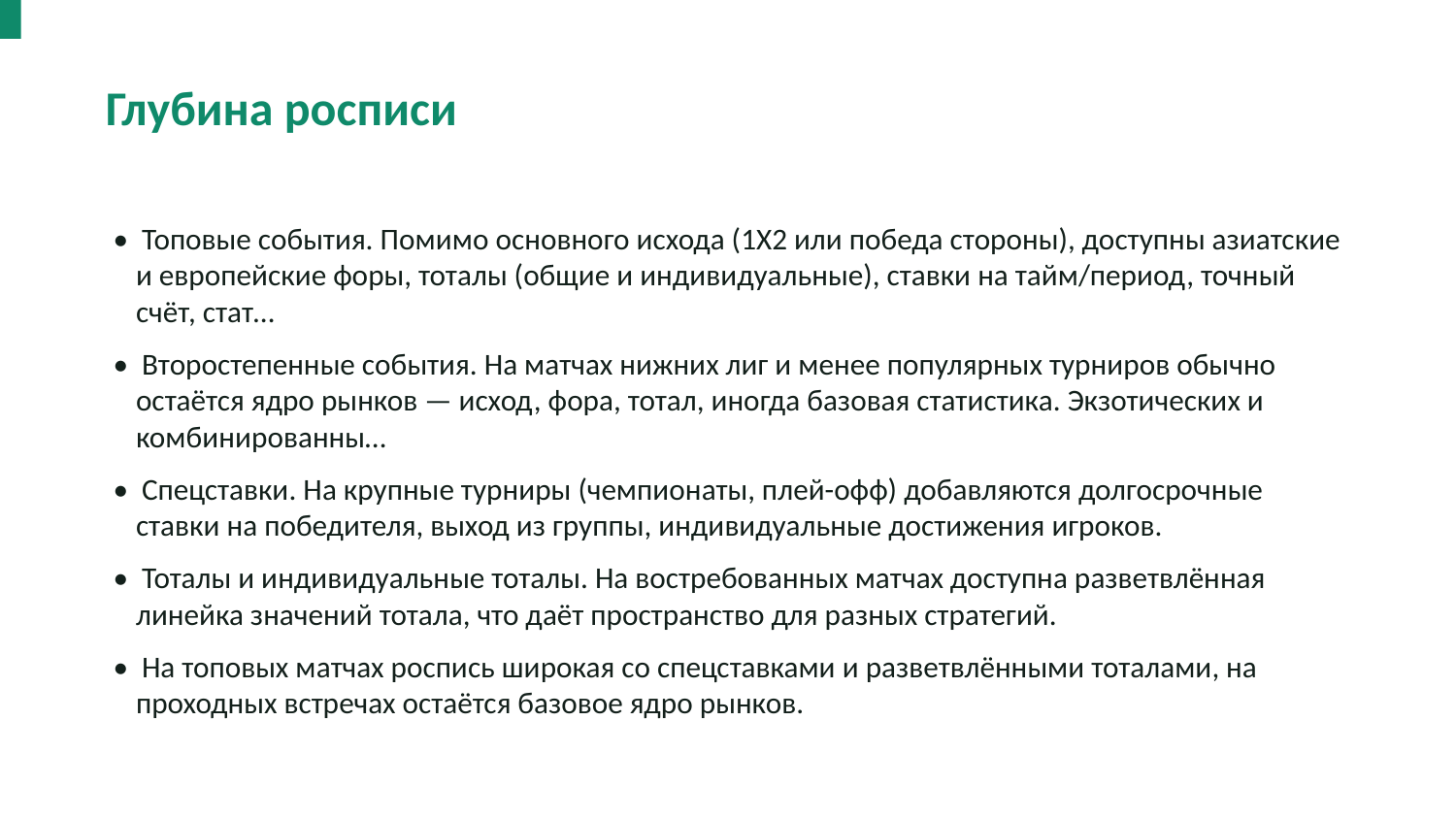

Глубина росписи
•  Топовые события. Помимо основного исхода (1X2 или победа стороны), доступны азиатские и европейские форы, тоталы (общие и индивидуальные), ставки на тайм/период, точный счёт, стат…
•  Второстепенные события. На матчах нижних лиг и менее популярных турниров обычно остаётся ядро рынков — исход, фора, тотал, иногда базовая статистика. Экзотических и комбинированны…
•  Спецставки. На крупные турниры (чемпионаты, плей-офф) добавляются долгосрочные ставки на победителя, выход из группы, индивидуальные достижения игроков.
•  Тоталы и индивидуальные тоталы. На востребованных матчах доступна разветвлённая линейка значений тотала, что даёт пространство для разных стратегий.
•  На топовых матчах роспись широкая со спецставками и разветвлёнными тоталами, на проходных встречах остаётся базовое ядро рынков.